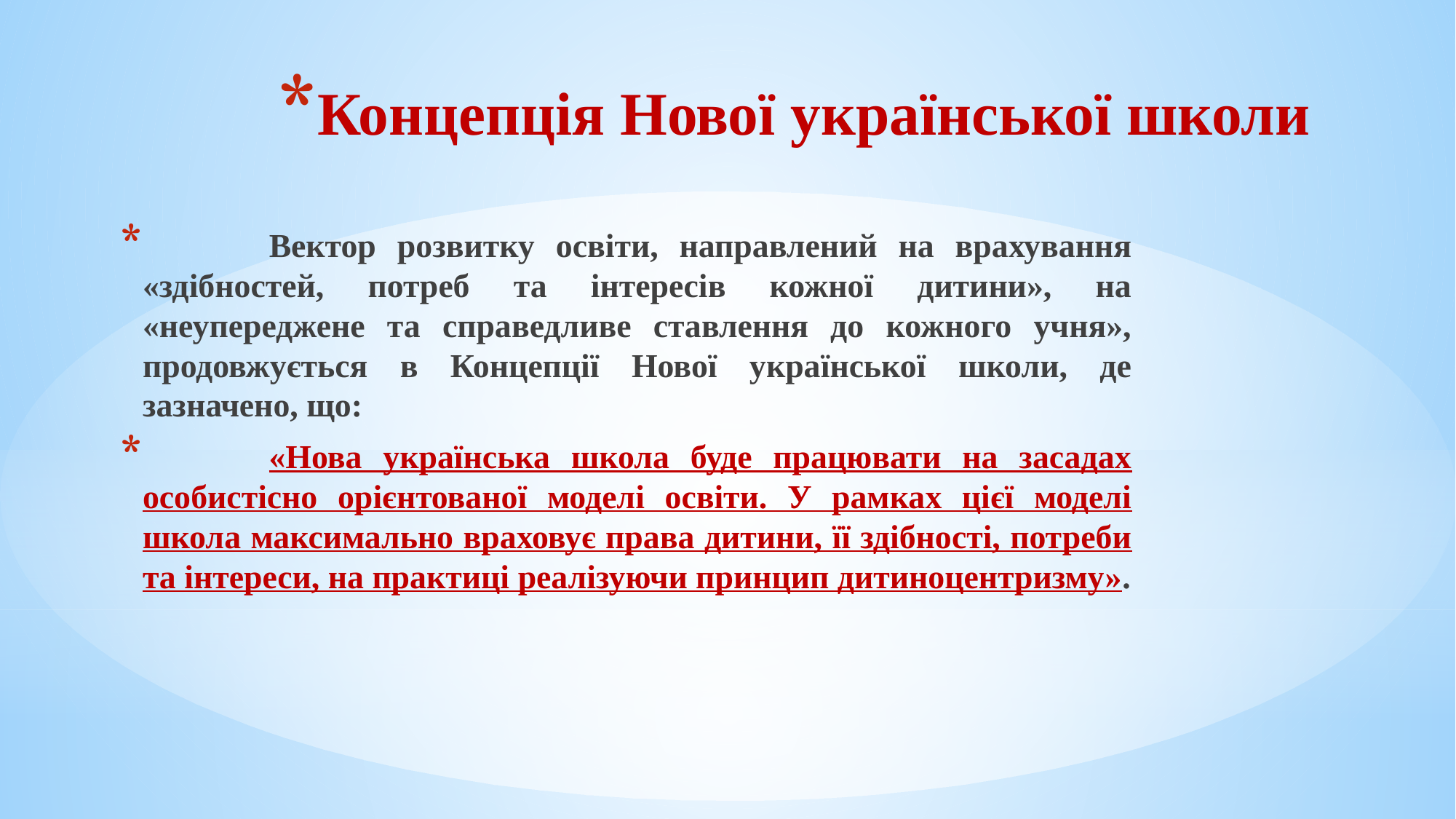

# Концепція Нової української школи
      Вектор розвитку освіти, направлений на врахування «здібностей, потреб та інтересів кожної дитини», на «неупереджене та справедливе ставлення до кожного учня», продовжується в Концепції Нової української школи, де зазначено, що:
      «Нова українська школа буде працювати на засадах особистісно орієнтованої моделі освіти. У рамках цієї моделі школа максимально враховує права дитини, її здібності, потреби та інтереси, на практиці реалізуючи принцип дитиноцентризму».